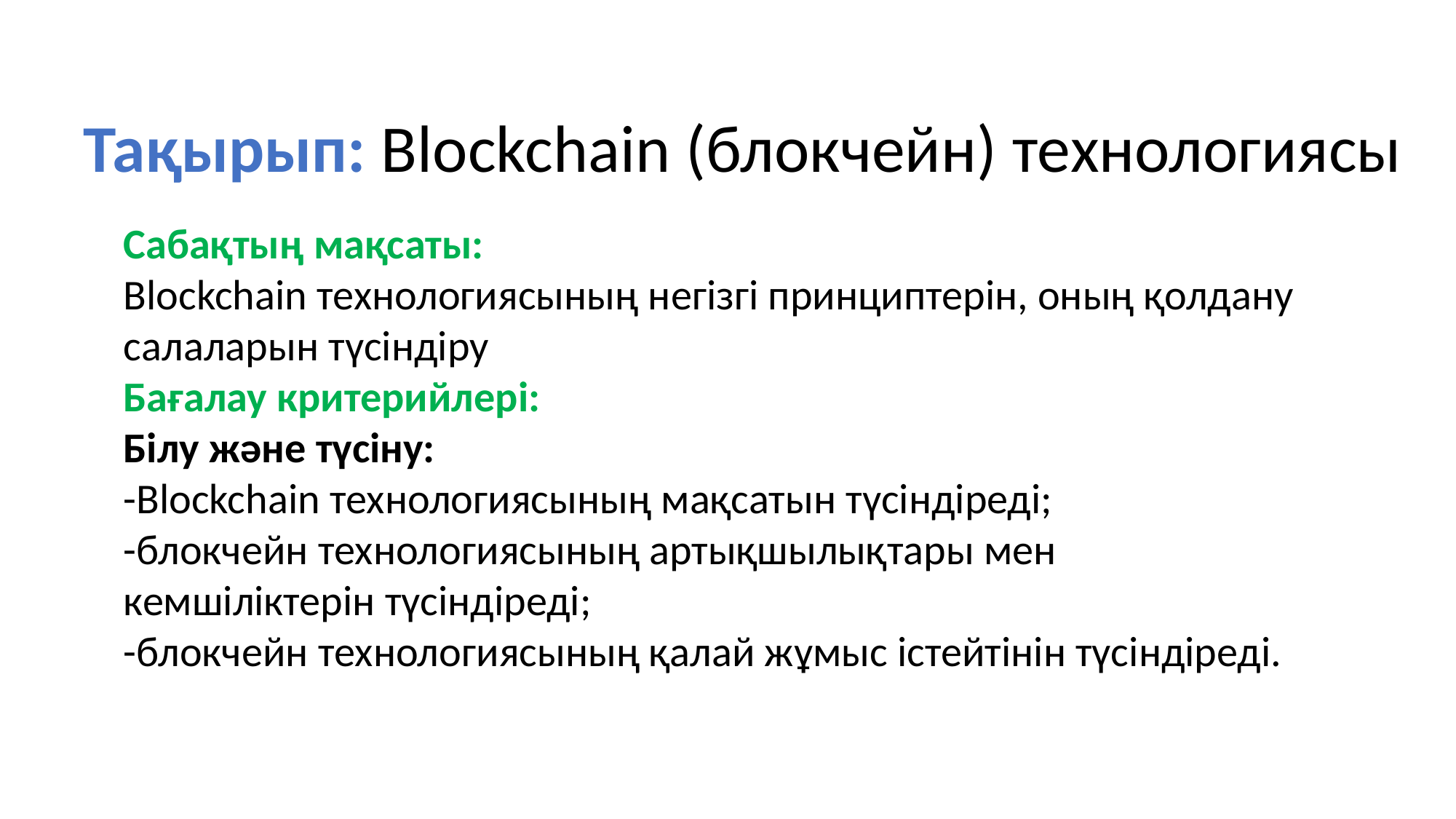

Тақырып: Blockchain (блокчейн) технологиясы
Сабақтың мақсаты:
Blockchain технологиясының негізгі принциптерін, оның қолдану салаларын түсіндіру
Бағалау критерийлері:
Білу және түсіну:
-Blockchain технологиясының мақсатын түсіндіреді;
-блокчейн технологиясының артықшылықтары мен кемшіліктерін түсіндіреді;
-блокчейн технологиясының қалай жұмыс істейтінін түсіндіреді.